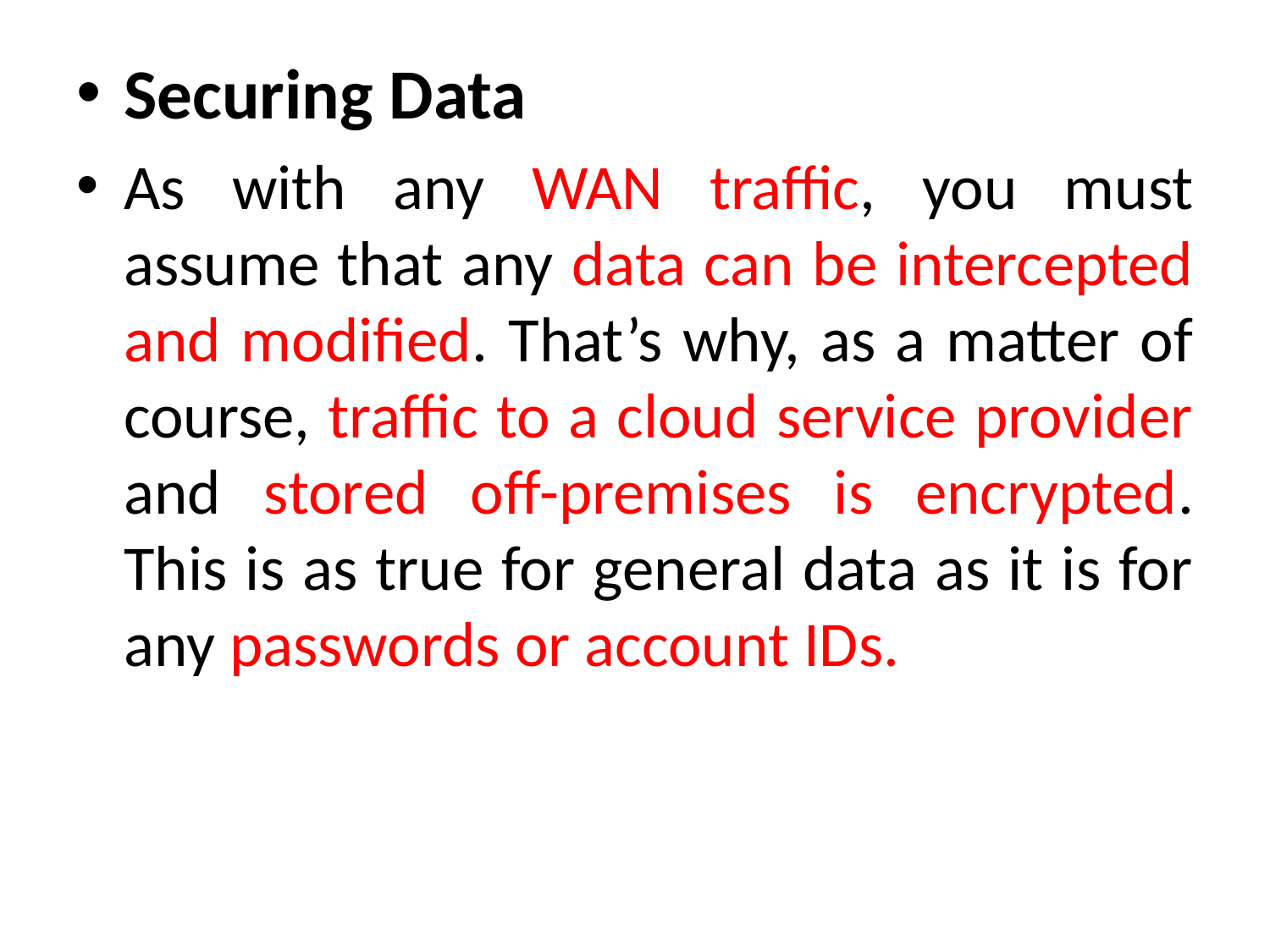

Securing Data
As with any WAN traffic, you must assume that any data can be intercepted and modified. That’s why, as a matter of course, traffic to a cloud service provider and stored off-premises is encrypted. This is as true for general data as it is for any passwords or account IDs.